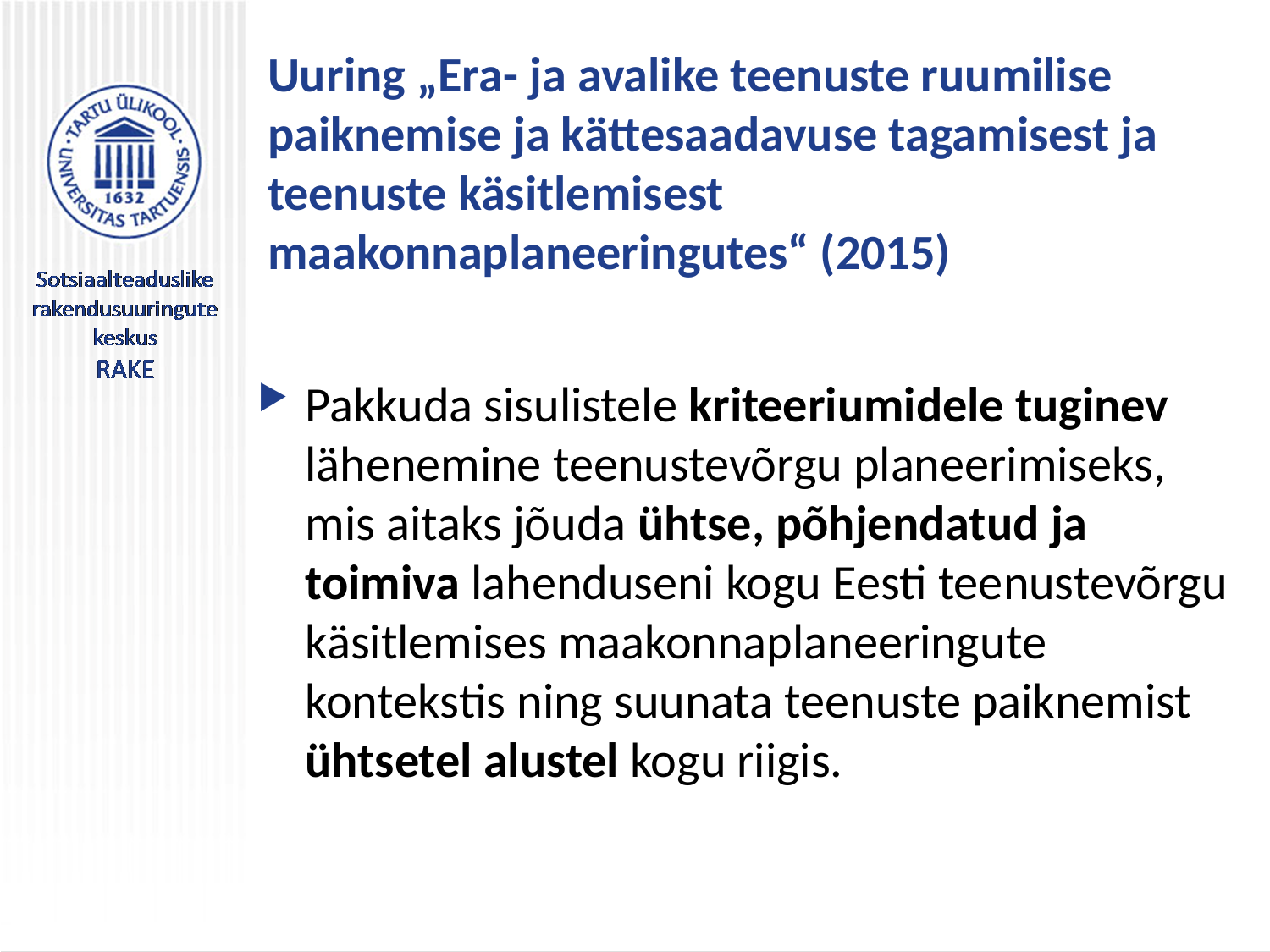

# Uuring „Era- ja avalike teenuste ruumilise paiknemise ja kättesaadavuse tagamisest ja teenuste käsitlemisest maakonnaplaneeringutes“ (2015)
Pakkuda sisulistele kriteeriumidele tuginev lähenemine teenustevõrgu planeerimiseks, mis aitaks jõuda ühtse, põhjendatud ja toimiva lahenduseni kogu Eesti teenustevõrgu käsitlemises maakonnaplaneeringute kontekstis ning suunata teenuste paiknemist ühtsetel alustel kogu riigis.